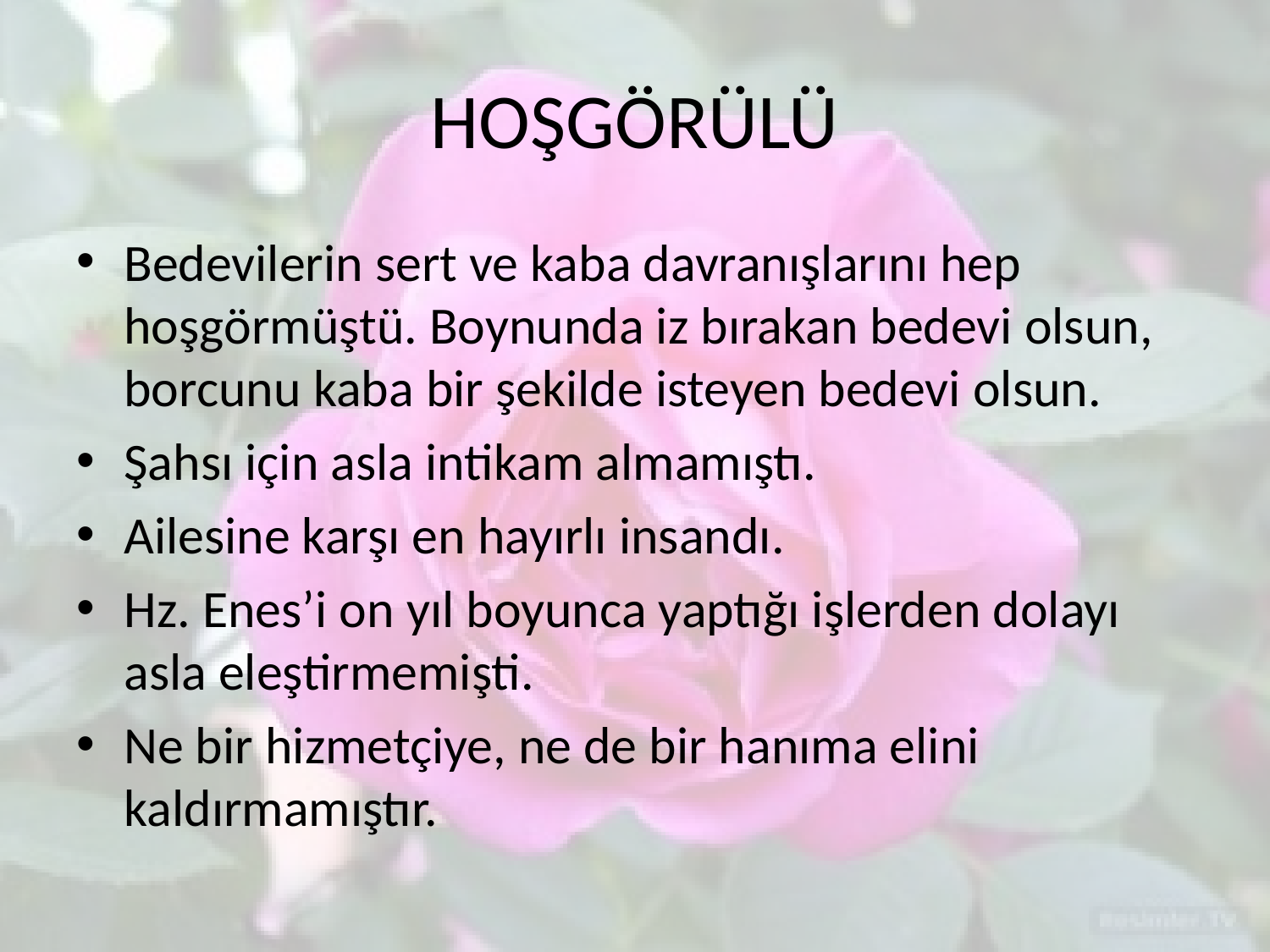

# HOŞGÖRÜLÜ
Bedevilerin sert ve kaba davranışlarını hep hoşgörmüştü. Boynunda iz bırakan bedevi olsun, borcunu kaba bir şekilde isteyen bedevi olsun.
Şahsı için asla intikam almamıştı.
Ailesine karşı en hayırlı insandı.
Hz. Enes’i on yıl boyunca yaptığı işlerden dolayı asla eleştirmemişti.
Ne bir hizmetçiye, ne de bir hanıma elini kaldırmamıştır.